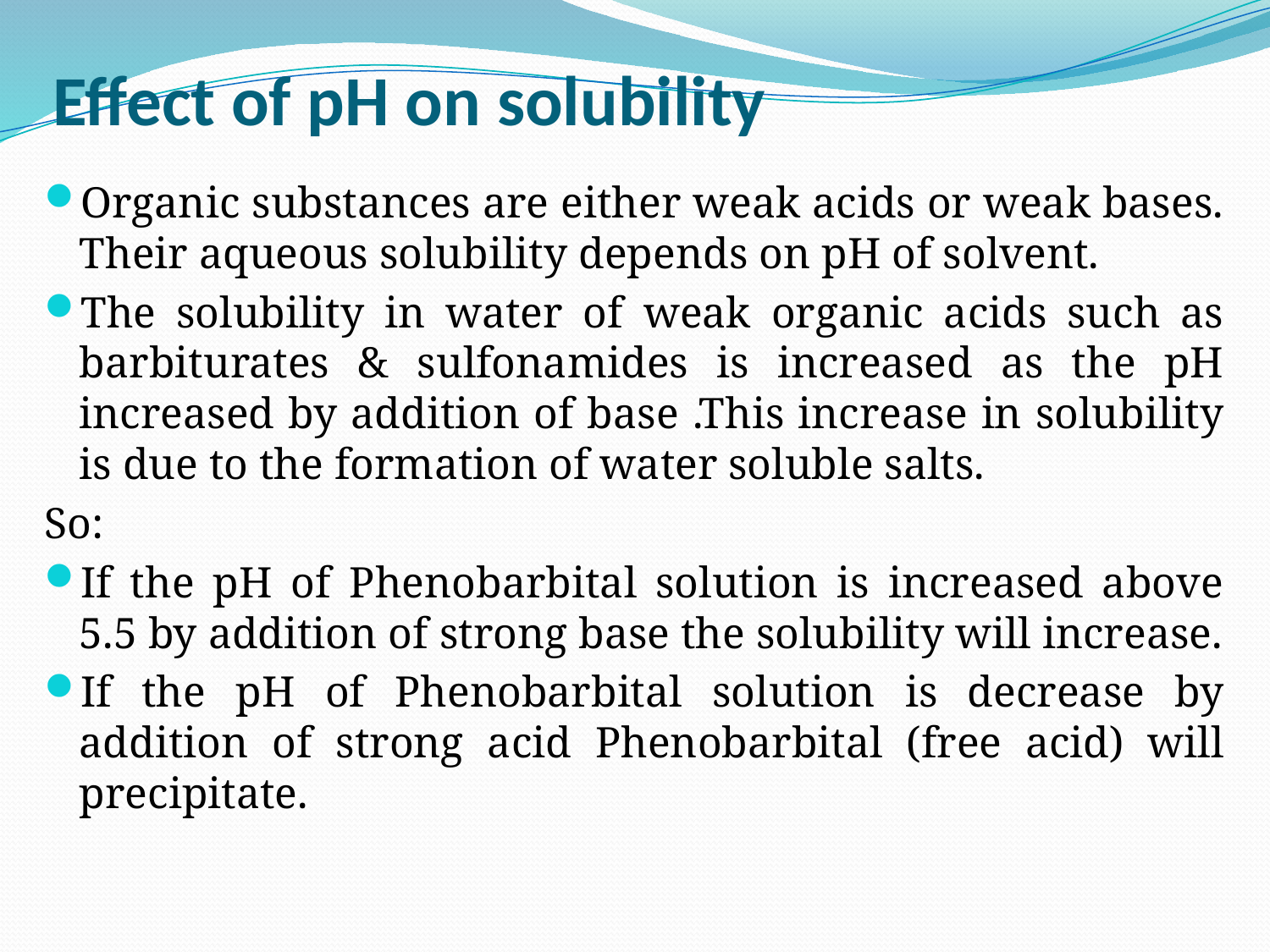

# Effect of pH on solubility
Organic substances are either weak acids or weak bases. Their aqueous solubility depends on pH of solvent.
The solubility in water of weak organic acids such as barbiturates & sulfonamides is increased as the pH increased by addition of base .This increase in solubility is due to the formation of water soluble salts.
So:
If the pH of Phenobarbital solution is increased above 5.5 by addition of strong base the solubility will increase.
If the pH of Phenobarbital solution is decrease by addition of strong acid Phenobarbital (free acid) will precipitate.